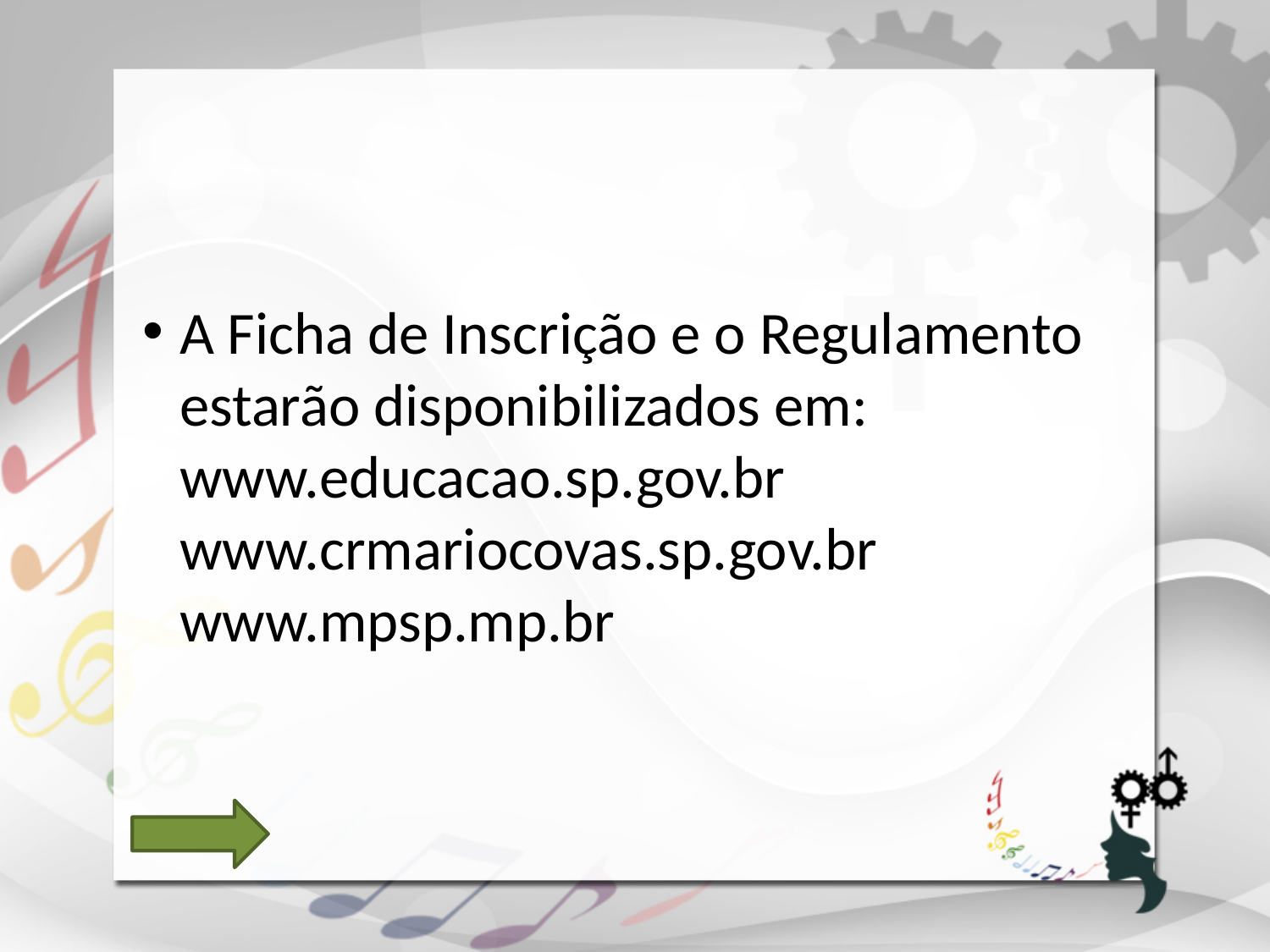

A Ficha de Inscrição e o Regulamento estarão disponibilizados em: www.educacao.sp.gov.br www.crmariocovas.sp.gov.br www.mpsp.mp.br